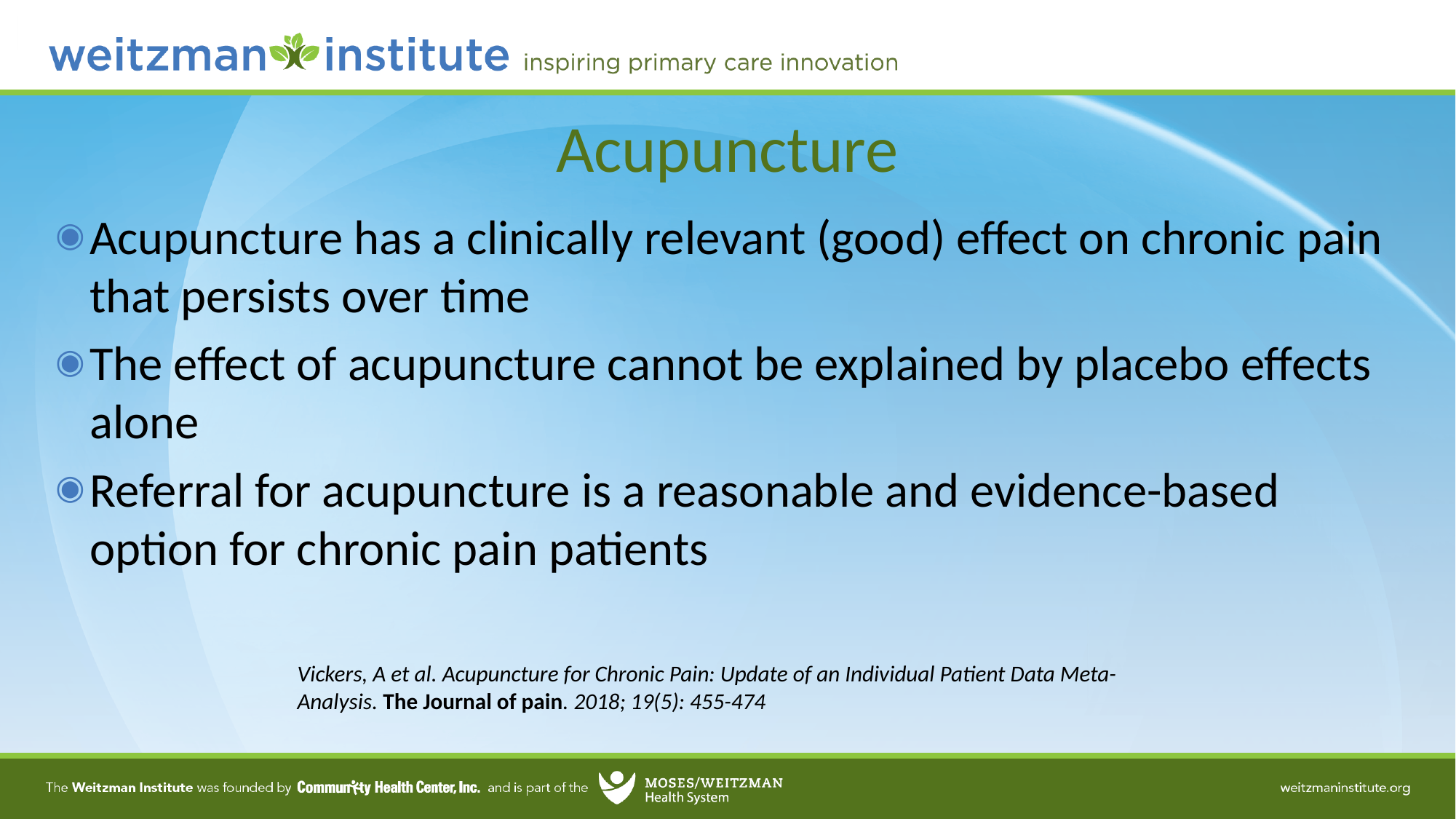

# Acupuncture
Acupuncture has a clinically relevant (good) effect on chronic pain that persists over time
The effect of acupuncture cannot be explained by placebo effects alone
Referral for acupuncture is a reasonable and evidence-based option for chronic pain patients
Vickers, A et al. Acupuncture for Chronic Pain: Update of an Individual Patient Data Meta-Analysis. The Journal of pain. 2018; 19(5): 455-474